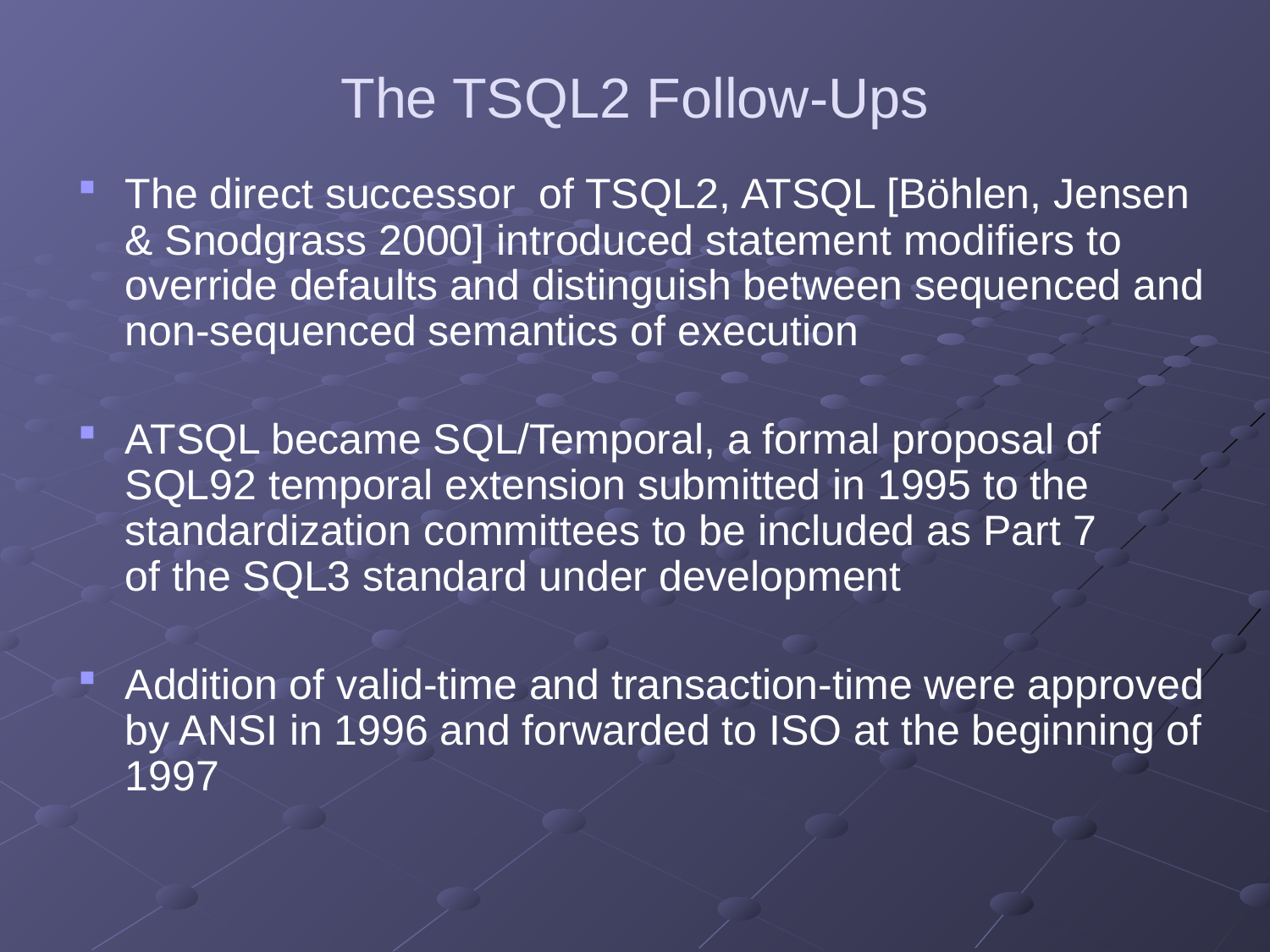

# The TSQL2 Follow-Ups
The direct successor  of TSQL2, ATSQL [Böhlen, Jensen & Snodgrass 2000] introduced statement modifiers to override defaults and distinguish between sequenced and non-sequenced semantics of execution

ATSQL became SQL/Temporal, a formal proposal of SQL92 temporal extension submitted in 1995 to the standardization committees to be included as Part 7
of the SQL3 standard under development

Addition of valid-time and transaction-time were approved by ANSI in 1996 and forwarded to ISO at the beginning of 1997